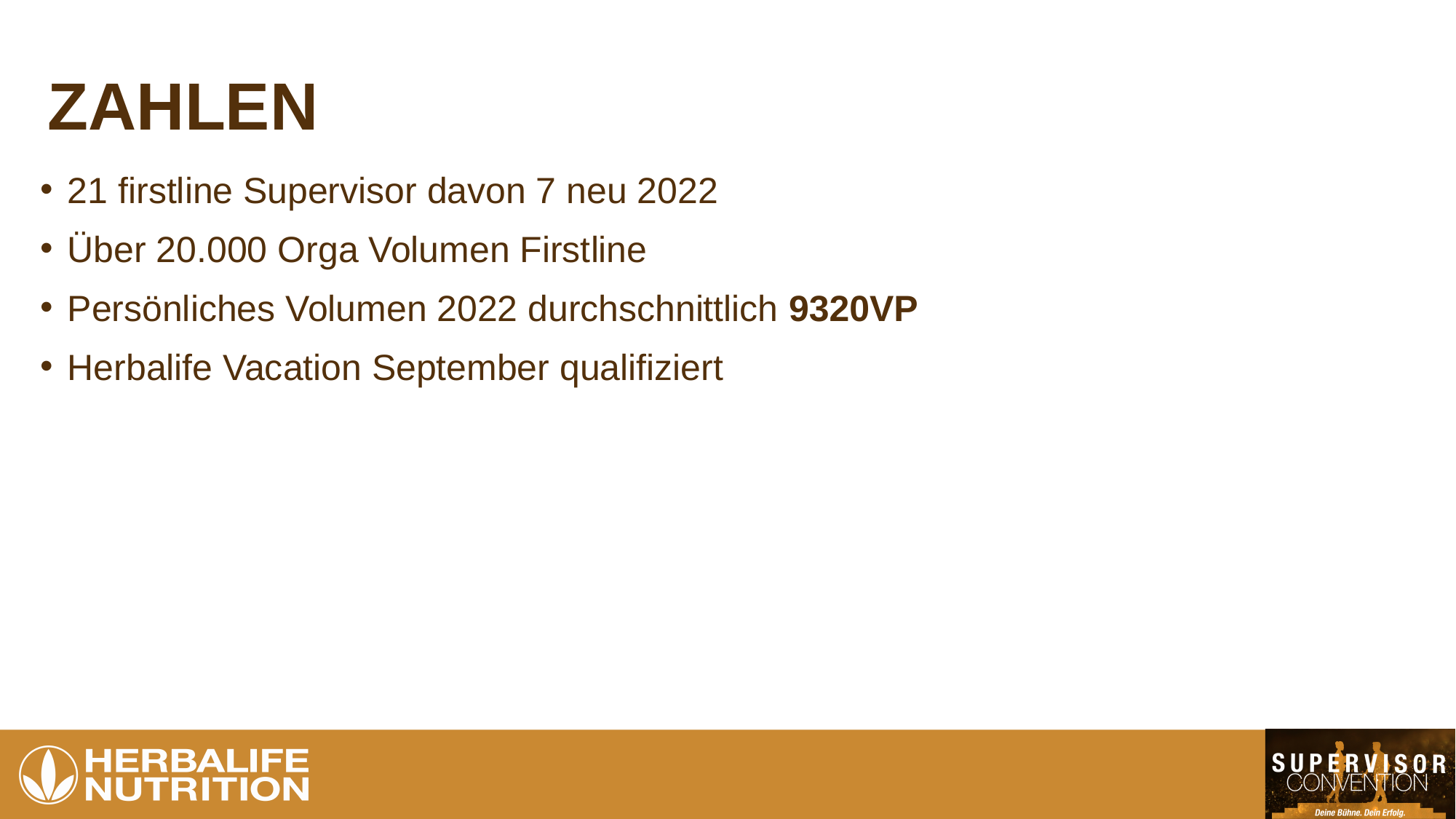

# ZAHLEN
21 firstline Supervisor davon 7 neu 2022
Über 20.000 Orga Volumen Firstline
Persönliches Volumen 2022 durchschnittlich 9320VP
Herbalife Vacation September qualifiziert